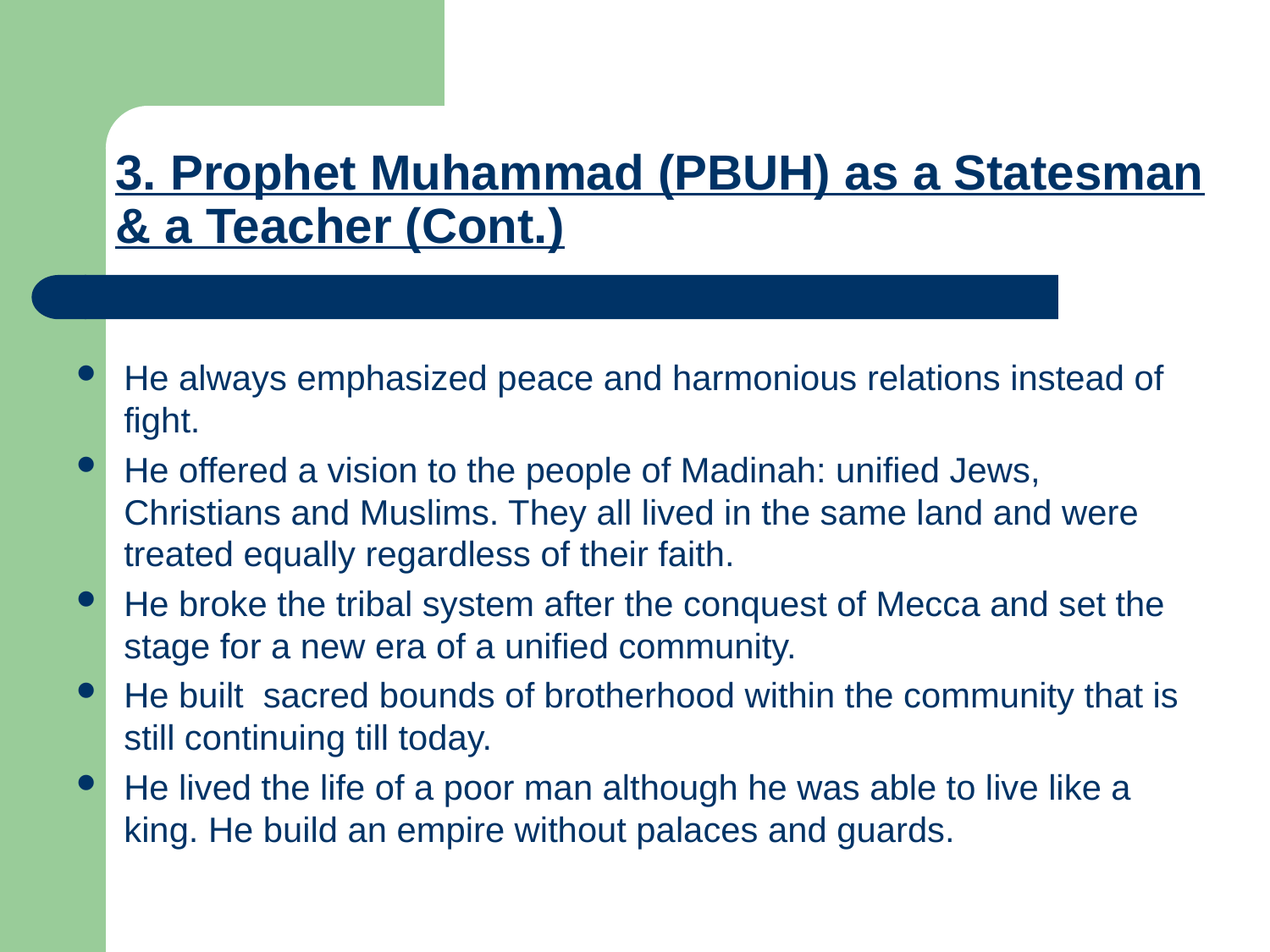

# 3. Prophet Muhammad (PBUH) as a Statesman & a Teacher (Cont.)
He always emphasized peace and harmonious relations instead of fight.
He offered a vision to the people of Madinah: unified Jews, Christians and Muslims. They all lived in the same land and were treated equally regardless of their faith.
He broke the tribal system after the conquest of Mecca and set the stage for a new era of a unified community.
He built  sacred bounds of brotherhood within the community that is still continuing till today.
He lived the life of a poor man although he was able to live like a king. He build an empire without palaces and guards.